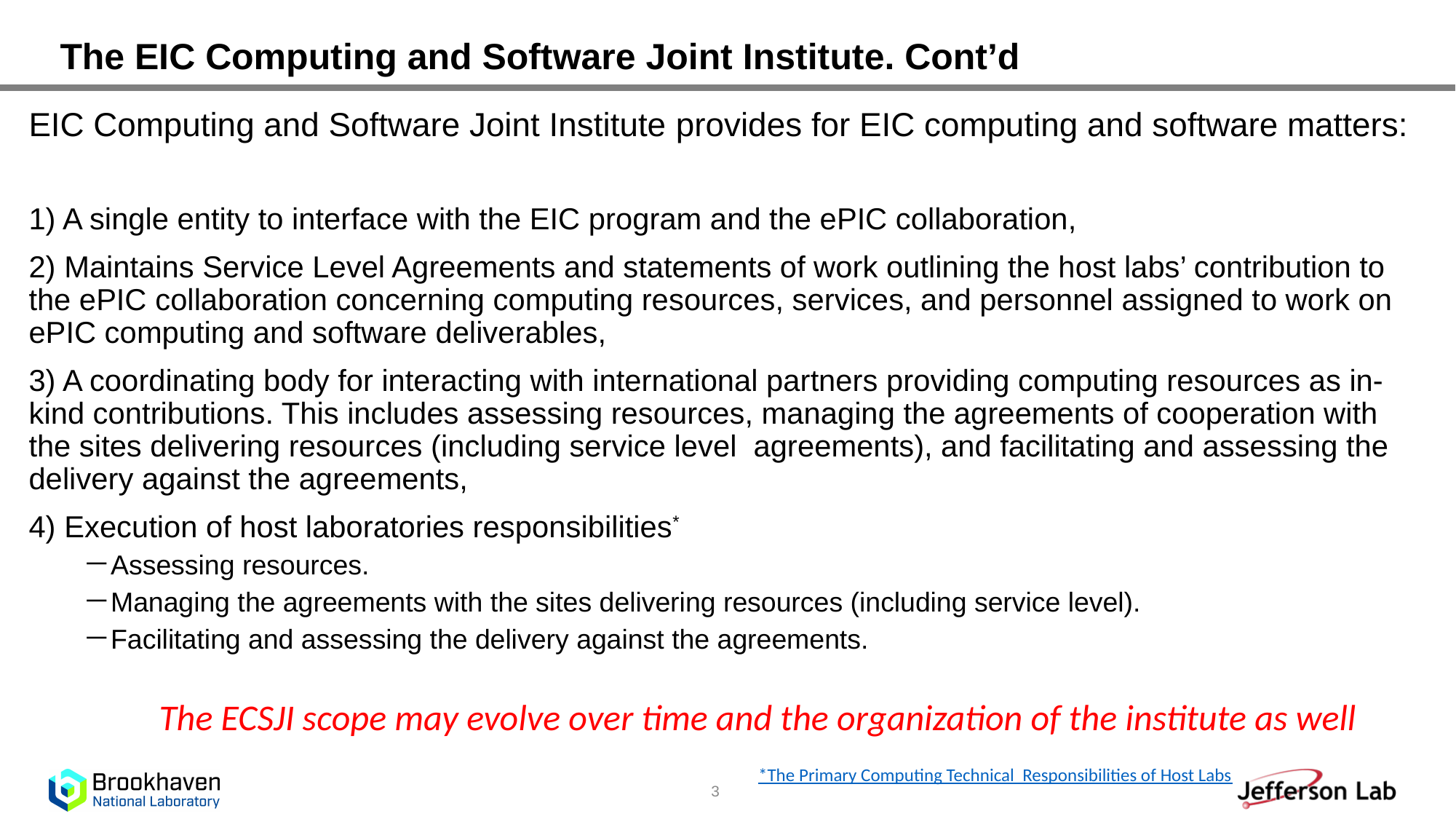

# The EIC Computing and Software Joint Institute. Cont’d
EIC Computing and Software Joint Institute provides for EIC computing and software matters:

1) A single entity to interface with the EIC program and the ePIC collaboration,
2) Maintains Service Level Agreements and statements of work outlining the host labs’ contribution to the ePIC collaboration concerning computing resources, services, and personnel assigned to work on ePIC computing and software deliverables,
3) A coordinating body for interacting with international partners providing computing resources as in-kind contributions. This includes assessing resources, managing the agreements of cooperation with the sites delivering resources (including service level  agreements), and facilitating and assessing the delivery against the agreements,
4) Execution of host laboratories responsibilities*
Assessing resources.
Managing the agreements with the sites delivering resources (including service level).
Facilitating and assessing the delivery against the agreements.

The ECSJI scope may evolve over time and the organization of the institute as well
*The Primary Computing Technical  Responsibilities of Host Labs
3